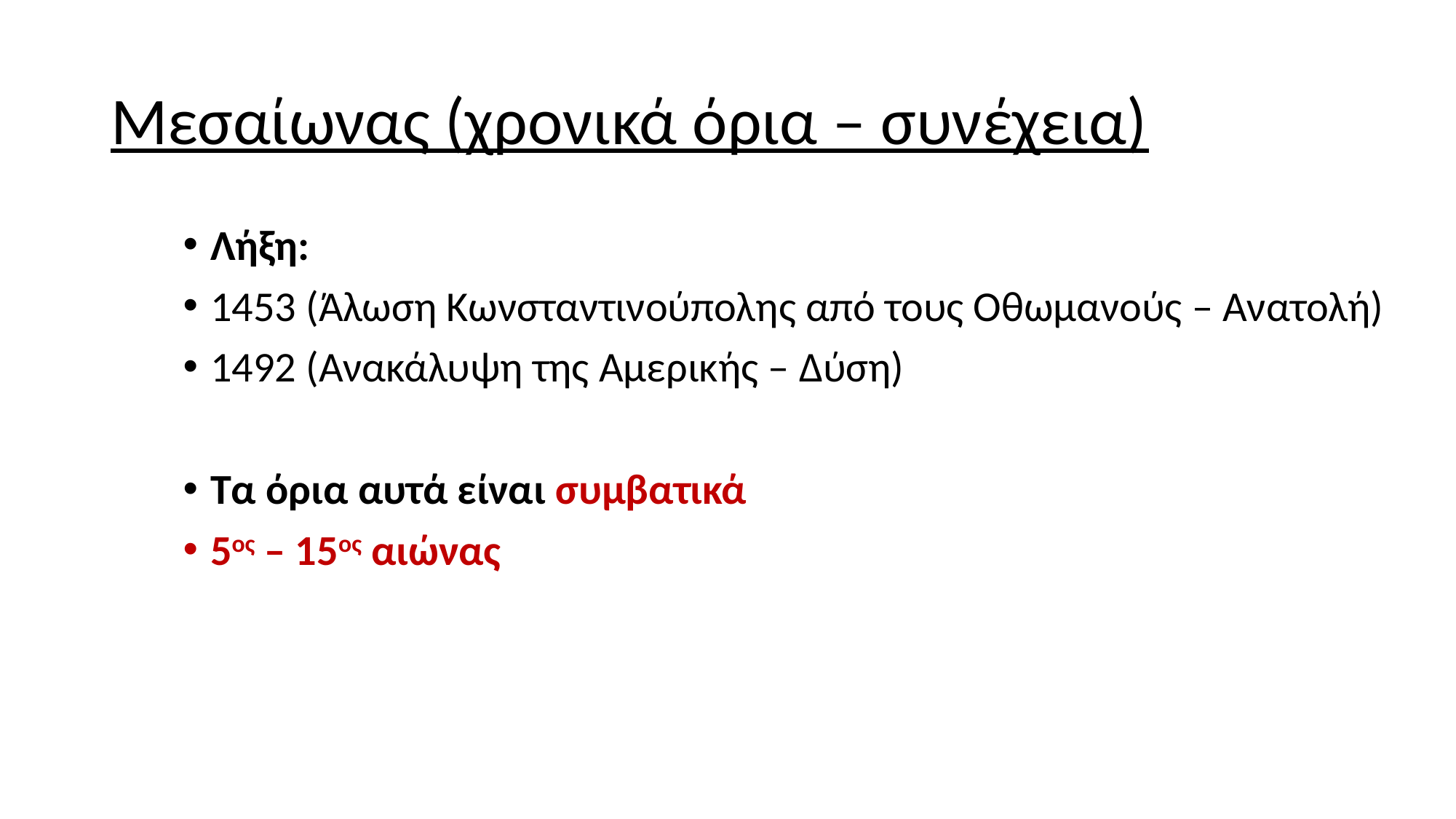

# Μεσαίωνας (χρονικά όρια – συνέχεια)
Λήξη:
1453 (Άλωση Κωνσταντινούπολης από τους Οθωμανούς – Ανατολή)
1492 (Ανακάλυψη της Αμερικής – Δύση)

Τα όρια αυτά είναι συμβατικά
5ος – 15ος αιώνας